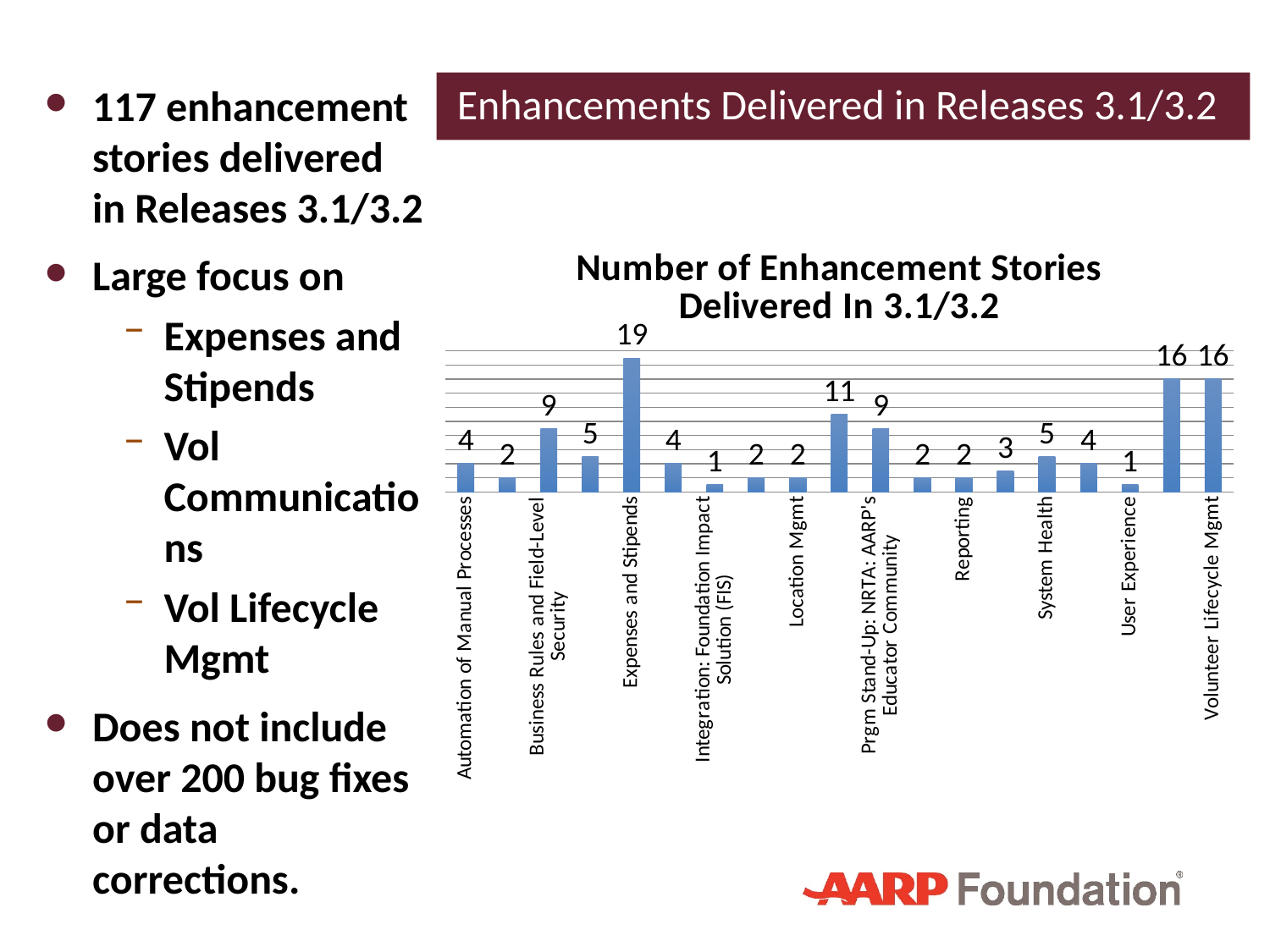

117 enhancement stories delivered in Releases 3.1/3.2
Large focus on
Expenses and Stipends
Vol Communications
Vol Lifecycle Mgmt
Does not include over 200 bug fixes or data corrections.
# Enhancements Delivered in Releases 3.1/3.2

### Chart: Number of Enhancement Stories Delivered In 3.1/3.2

| Category |  |
|---|---|
| Automation of Manual Processes | 4.0 |
| Bulk Prospect Upload | 2.0 |
| Business Rules and Field-Level Security | 9.0 |
| Driver Safety Course Mgmt | 5.0 |
| Expenses and Stipends | 19.0 |
| Integration: AARP Services Inc. / My AARP Connection | 4.0 |
| Integration: Foundation Impact Solution (FIS) | 1.0 |
| Integration: Konnex / AAI | 2.0 |
| Location Mgmt | 2.0 |
| Prgm Stand-Up: AARP Purpose Prize | 11.0 |
| Prgm Stand-Up: NRTA: AARP's Educator Community | 9.0 |
| Recognition and Reward | 2.0 |
| Reporting | 2.0 |
| System Access and SSO | 3.0 |
| System Health | 5.0 |
| Time Entry | 4.0 |
| User Experience | 1.0 |
| Volunteer Communications | 16.0 |
| Volunteer Lifecycle Mgmt | 16.0 |
Page 19